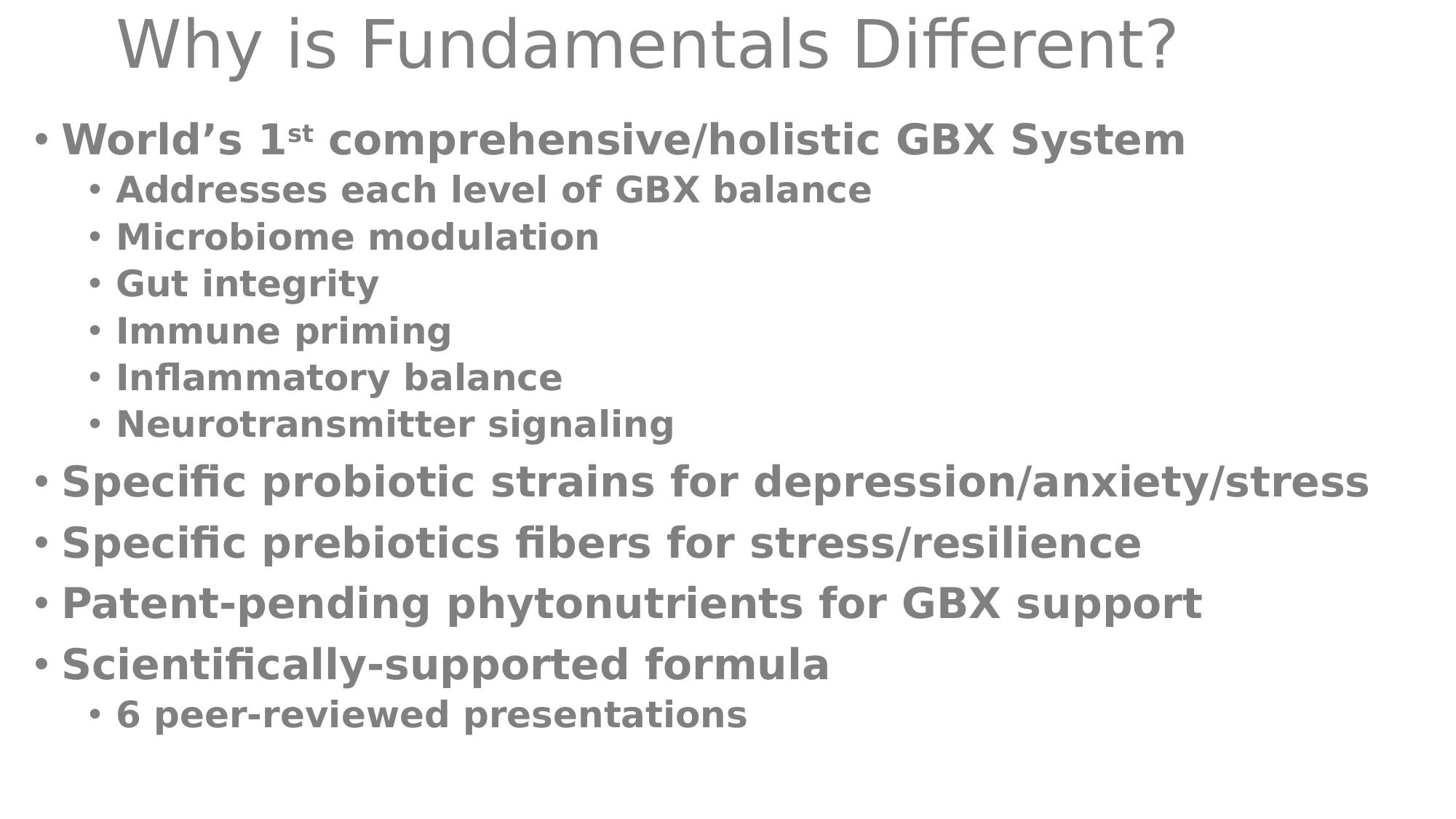

# Why is Fundamentals Different?
World’s 1st comprehensive/holistic GBX System
Addresses each level of GBX balance
Microbiome modulation
Gut integrity
Immune priming
Inflammatory balance
Neurotransmitter signaling
Specific probiotic strains for depression/anxiety/stress
Specific prebiotics fibers for stress/resilience
Patent-pending phytonutrients for GBX support
Scientifically-supported formula
6 peer-reviewed presentations